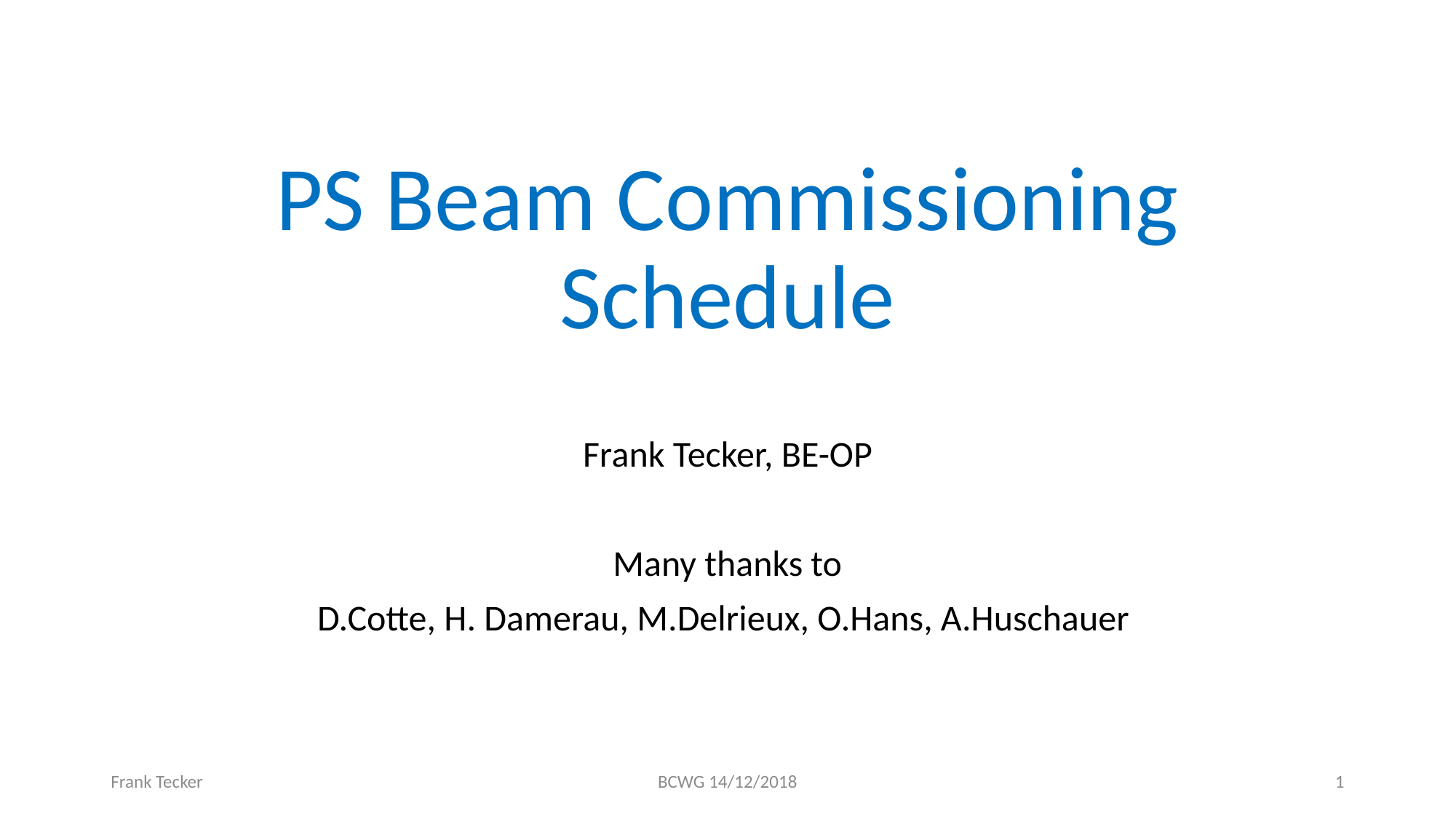

# PS Beam Commissioning Schedule
Frank Tecker, BE-OP

Many thanks to
D.Cotte, H. Damerau, M.Delrieux, O.Hans, A.Huschauer
Frank Tecker
BCWG 14/12/2018
1